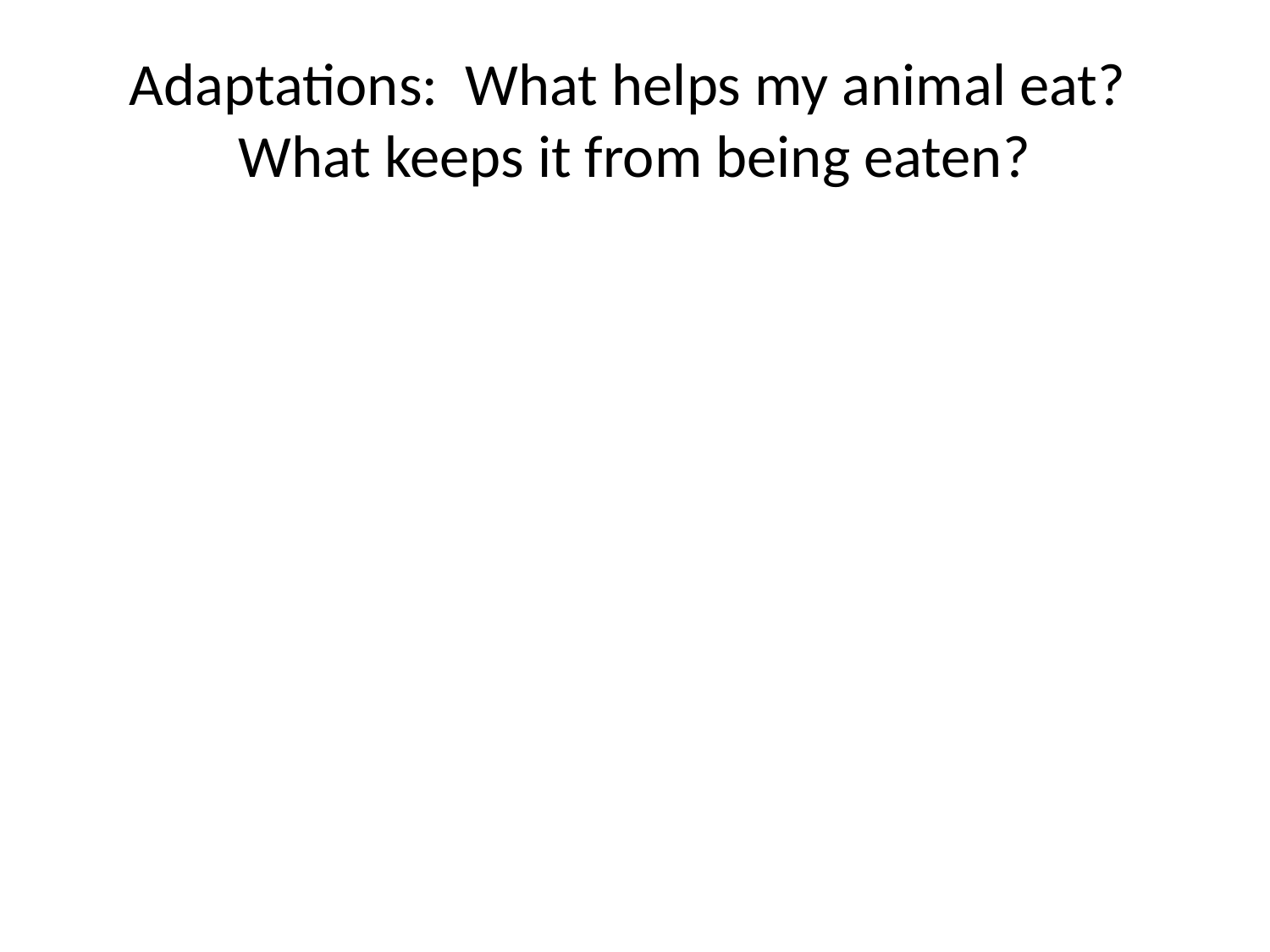

# Adaptations:  What helps my animal eat?  What keeps it from being eaten?